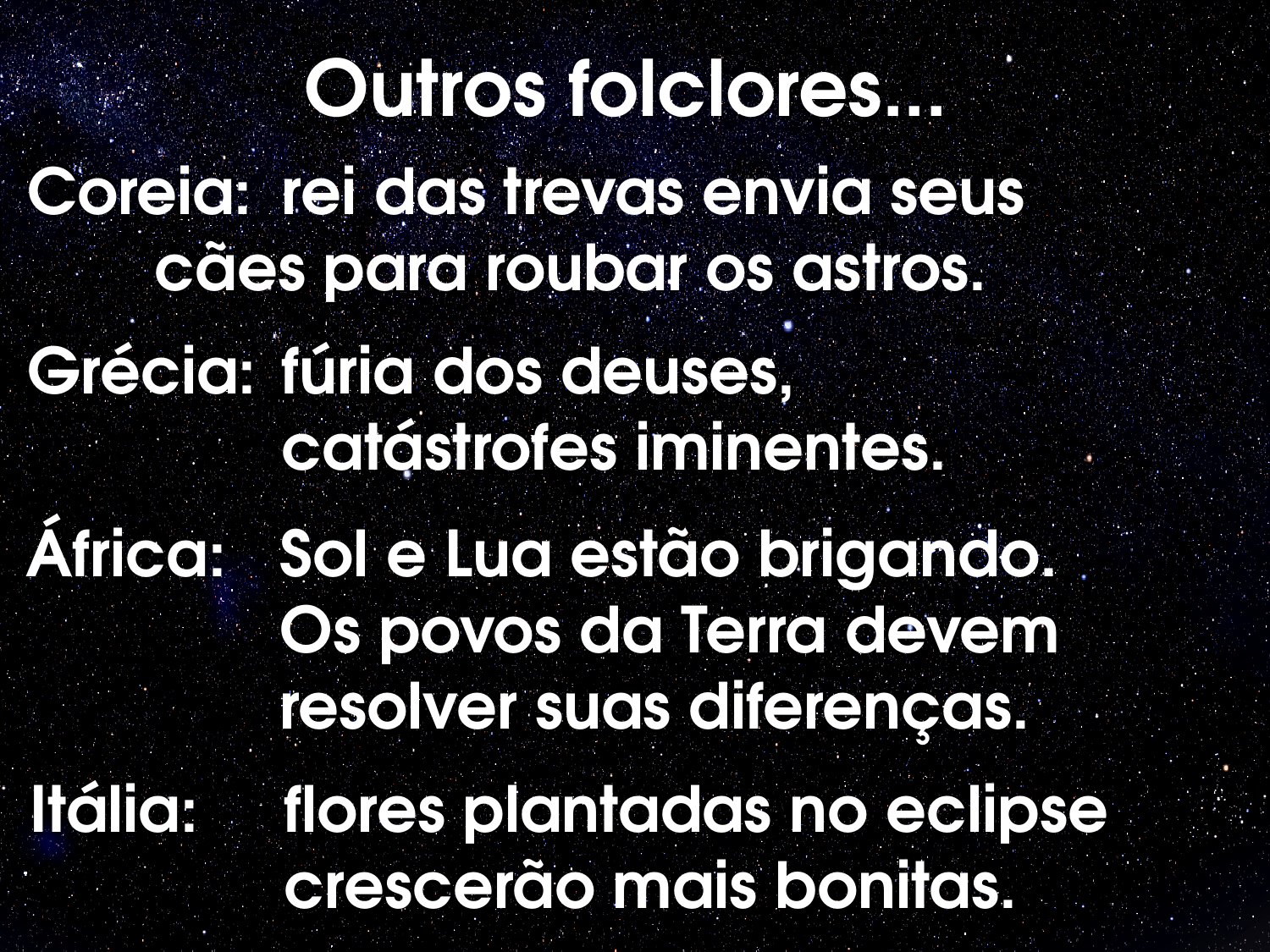

Outros folclores...

Coreia: 	rei das trevas envia seus 			cães para roubar os astros.

Grécia: 	fúria dos deuses, 					catástrofes iminentes.

África: 	Sol e Lua estão brigando.
		Os povos da Terra devem 			resolver suas diferenças.

Itália: 	flores plantadas no eclipse 		   	crescerão mais bonitas.